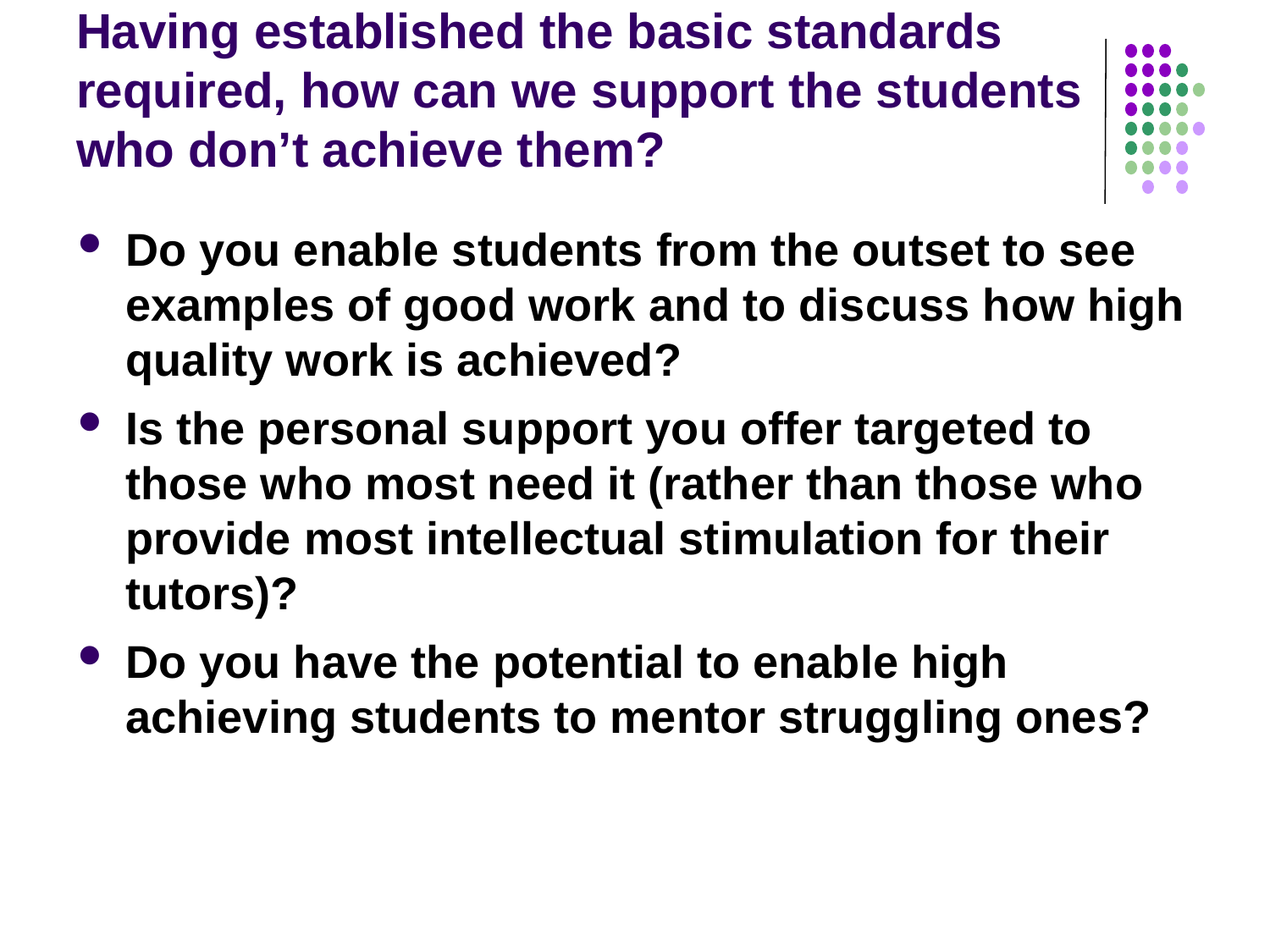

# Having established the basic standards required, how can we support the students who don’t achieve them?
Do you enable students from the outset to see examples of good work and to discuss how high quality work is achieved?
Is the personal support you offer targeted to those who most need it (rather than those who provide most intellectual stimulation for their tutors)?
Do you have the potential to enable high achieving students to mentor struggling ones?